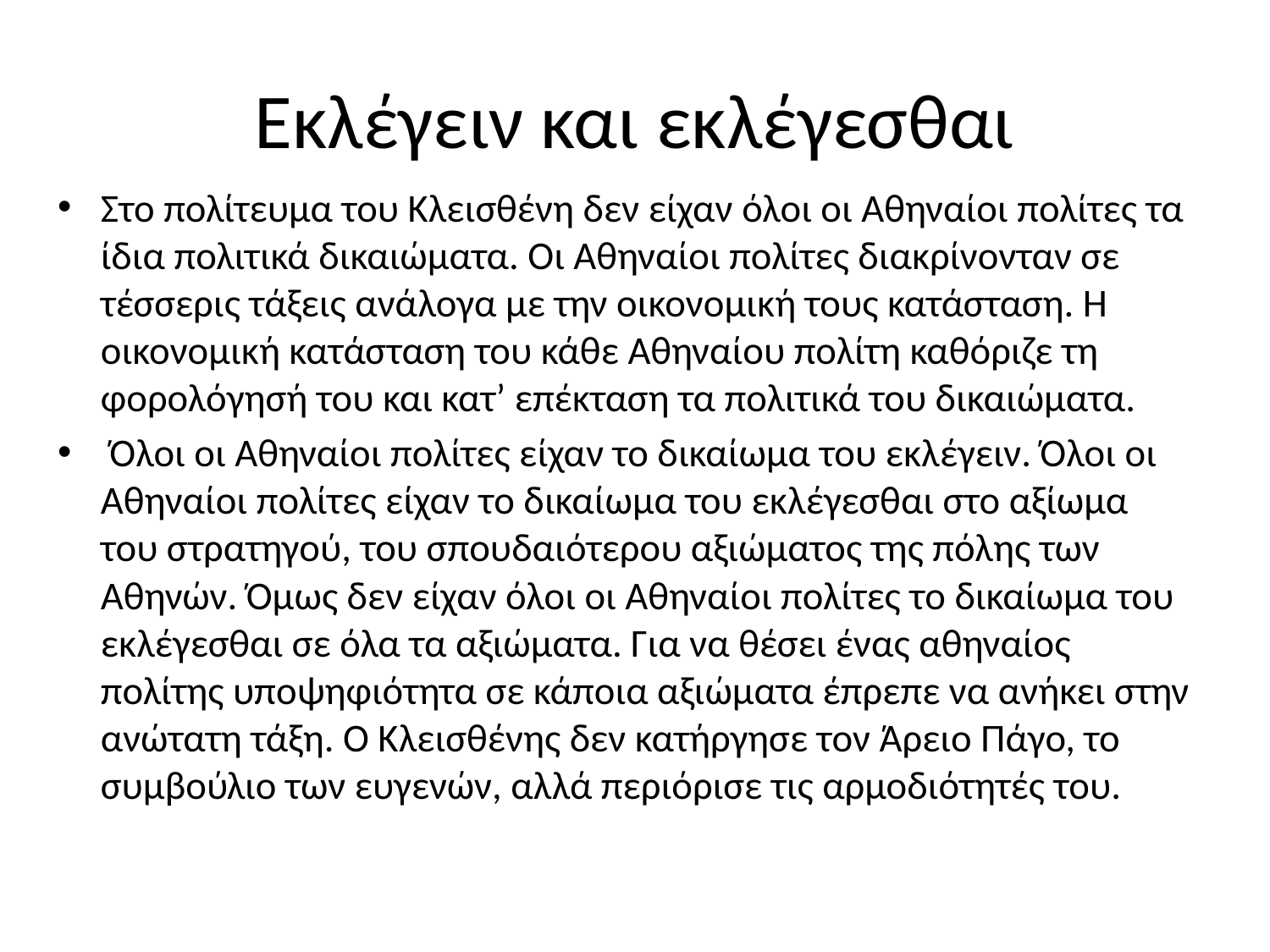

# Εκλέγειν και εκλέγεσθαι
Στο πολίτευμα του Κλεισθένη δεν είχαν όλοι οι Αθηναίοι πολίτες τα ίδια πολιτικά δικαιώματα. Οι Αθηναίοι πολίτες διακρίνονταν σε τέσσερις τάξεις ανάλογα με την οικονομική τους κατάσταση. Η οικονομική κατάσταση του κάθε Αθηναίου πολίτη καθόριζε τη φορολόγησή του και κατ’ επέκταση τα πολιτικά του δικαιώματα.
 Όλοι οι Αθηναίοι πολίτες είχαν το δικαίωμα του εκλέγειν. Όλοι οι Αθηναίοι πολίτες είχαν το δικαίωμα του εκλέγεσθαι στο αξίωμα του στρατηγού, του σπουδαιότερου αξιώματος της πόλης των Αθηνών. Όμως δεν είχαν όλοι οι Αθηναίοι πολίτες το δικαίωμα του εκλέγεσθαι σε όλα τα αξιώματα. Για να θέσει ένας αθηναίος πολίτης υποψηφιότητα σε κάποια αξιώματα έπρεπε να ανήκει στην ανώτατη τάξη. Ο Κλεισθένης δεν κατήργησε τον Άρειο Πάγο, το συμβούλιο των ευγενών, αλλά περιόρισε τις αρμοδιότητές του.